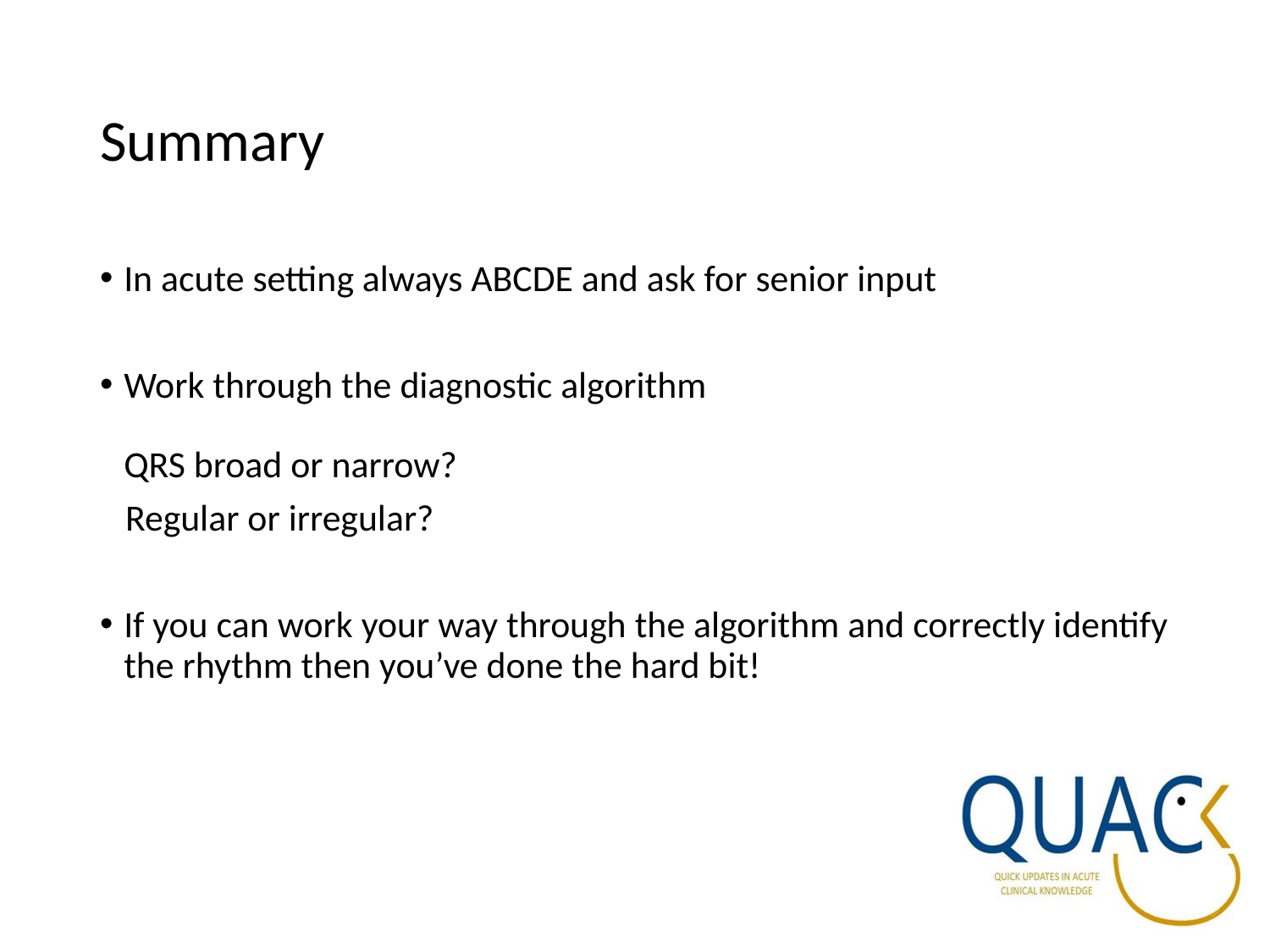

# Summary
In acute setting always ABCDE and ask for senior input

Work through the diagnostic algorithm
QRS broad or narrow?
   Regular or irregular?

If you can work your way through the algorithm and correctly identify the rhythm then you’ve done the hard bit!